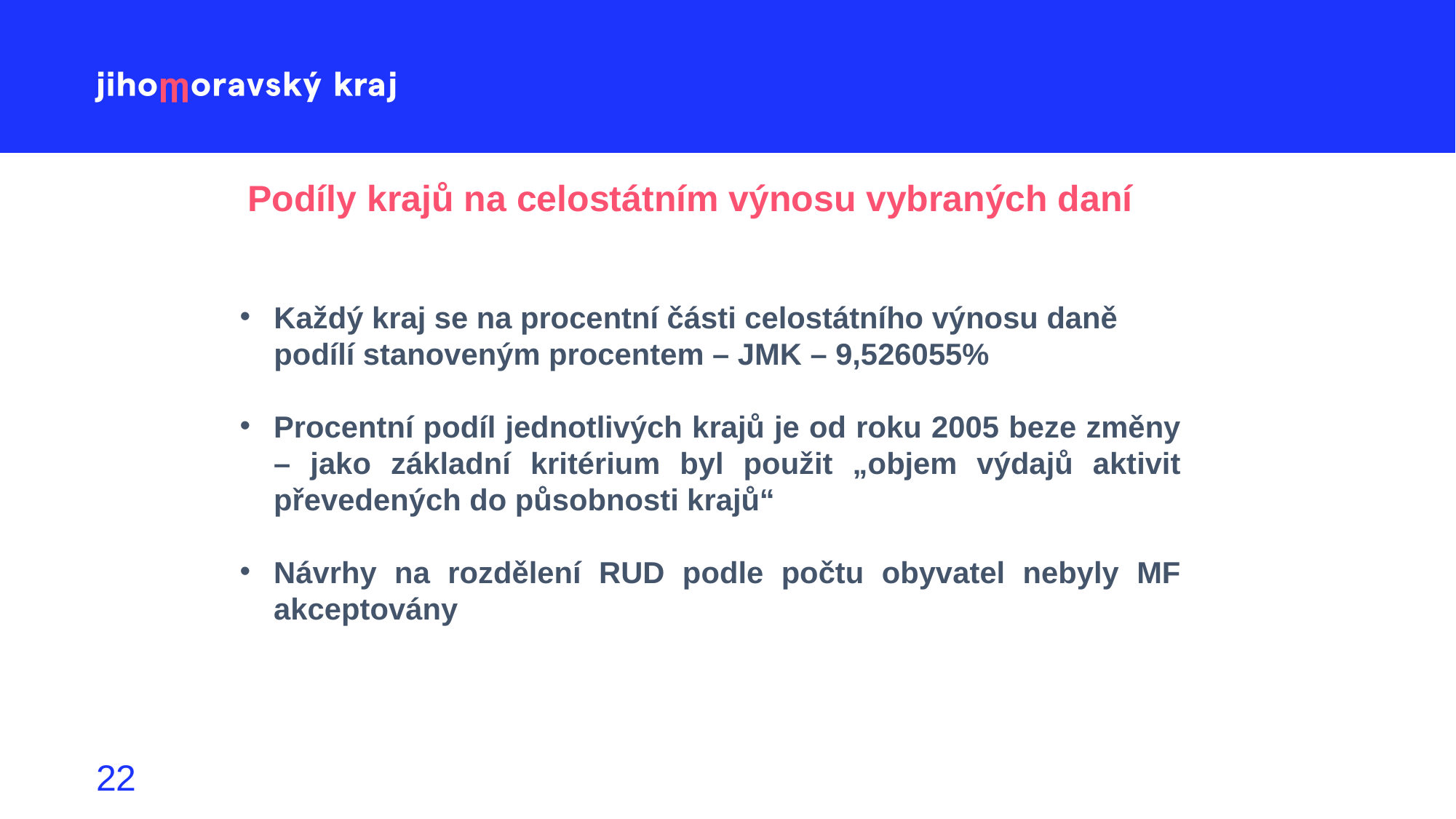

Podíly krajů na celostátním výnosu vybraných daní

Každý kraj se na procentní části celostátního výnosu daně podílí stanoveným procentem – JMK – 9,526055%

Procentní podíl jednotlivých krajů je od roku 2005 beze změny – jako základní kritérium byl použit „objem výdajů aktivit převedených do působnosti krajů“

Návrhy na rozdělení RUD podle počtu obyvatel nebyly MF akceptovány